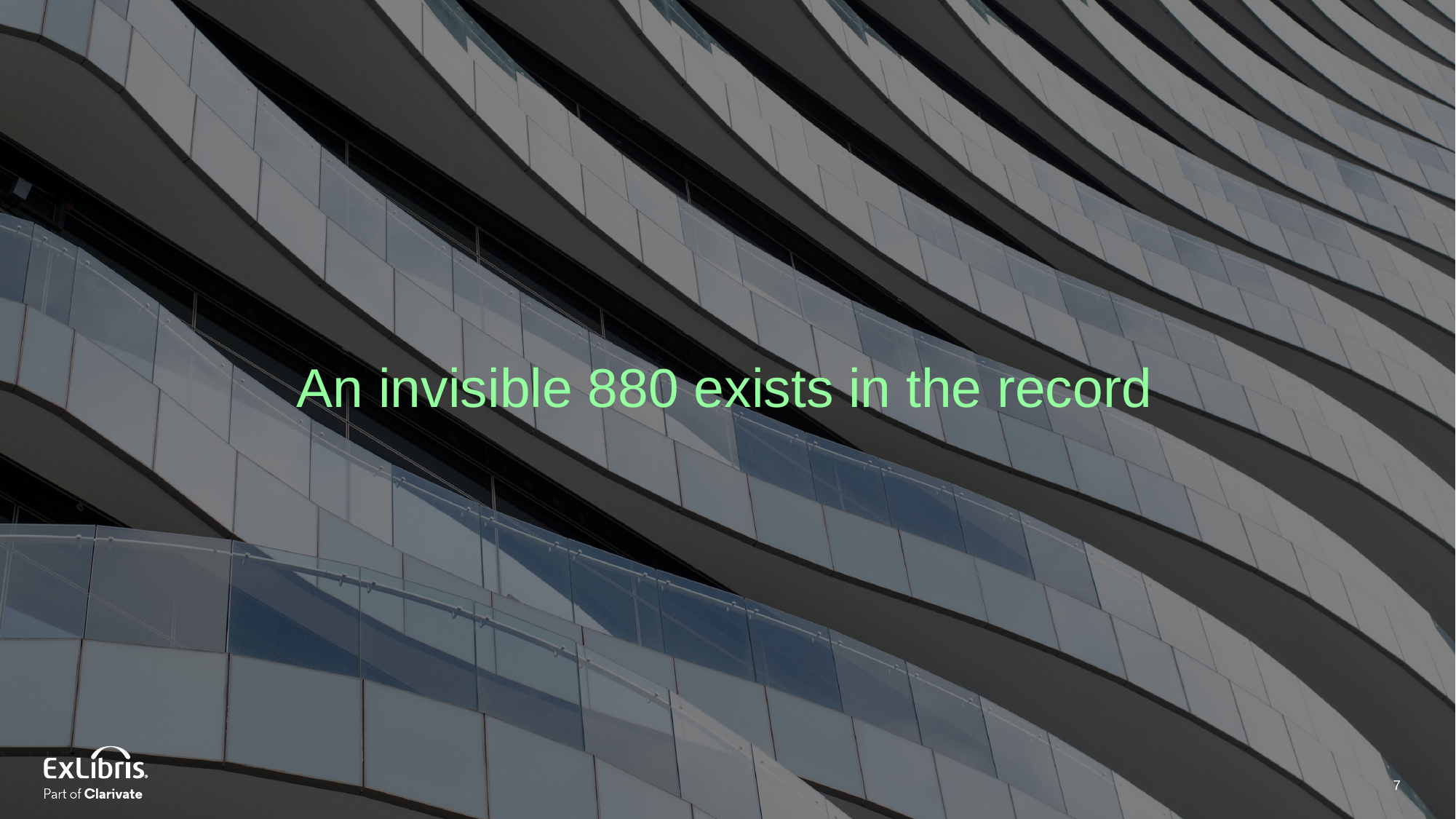

An invisible 880 exists in the record
7